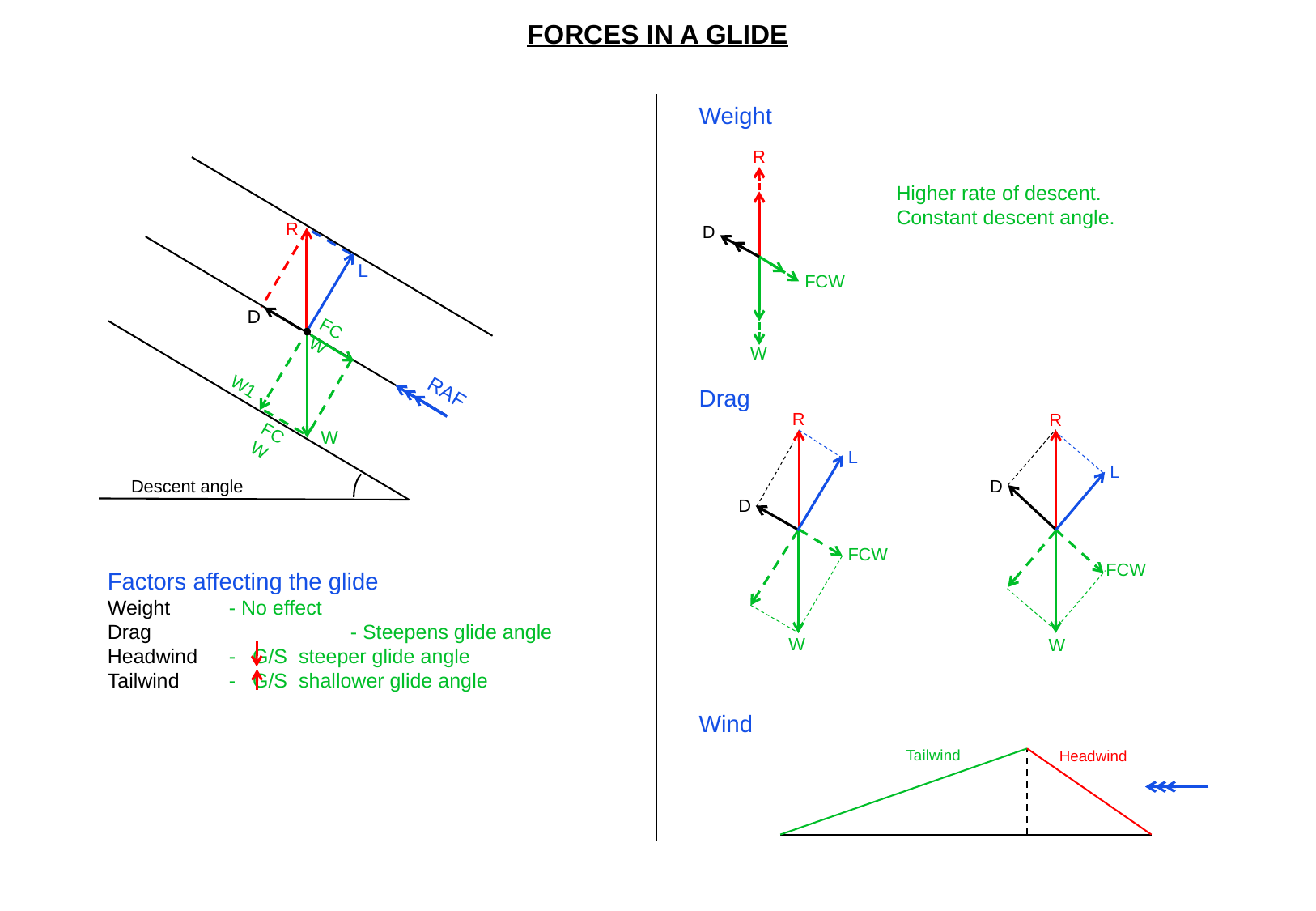

FORCES IN A GLIDE
Weight
R
Higher rate of descent.
Constant descent angle.
R
D
L
FCW
D
FCW

W
W1
Drag
RAF
R
R
W
FCW
L
L
Descent angle
D

D
FCW
FCW
Factors affecting the glide
Weight	- No effect
Drag		- Steepens glide angle
Headwind	-   G/S  steeper glide angle
Tailwind	-   G/S  shallower glide angle
W
W
Wind
Tailwind
Headwind